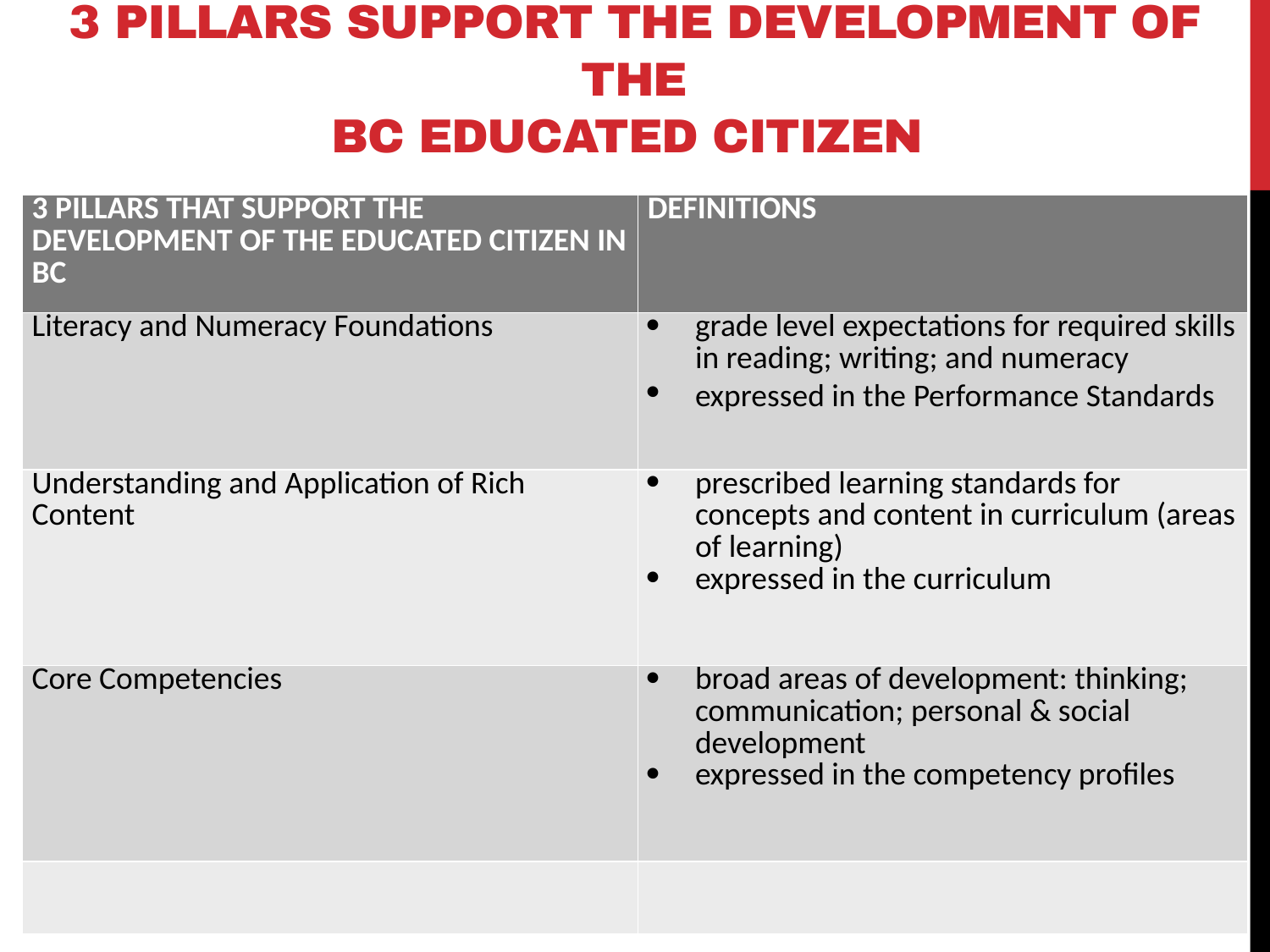

# 3 pillars support the development of the BC Educated Citizen
| 3 PILLARS THAT SUPPORT THE DEVELOPMENT OF THE EDUCATED CITIZEN IN BC | DEFINITIONS |
| --- | --- |
| Literacy and Numeracy Foundations | grade level expectations for required skills in reading; writing; and numeracy expressed in the Performance Standards |
| Understanding and Application of Rich Content | prescribed learning standards for concepts and content in curriculum (areas of learning) expressed in the curriculum |
| Core Competencies | broad areas of development: thinking; communication; personal & social development expressed in the competency profiles |
|  |  |